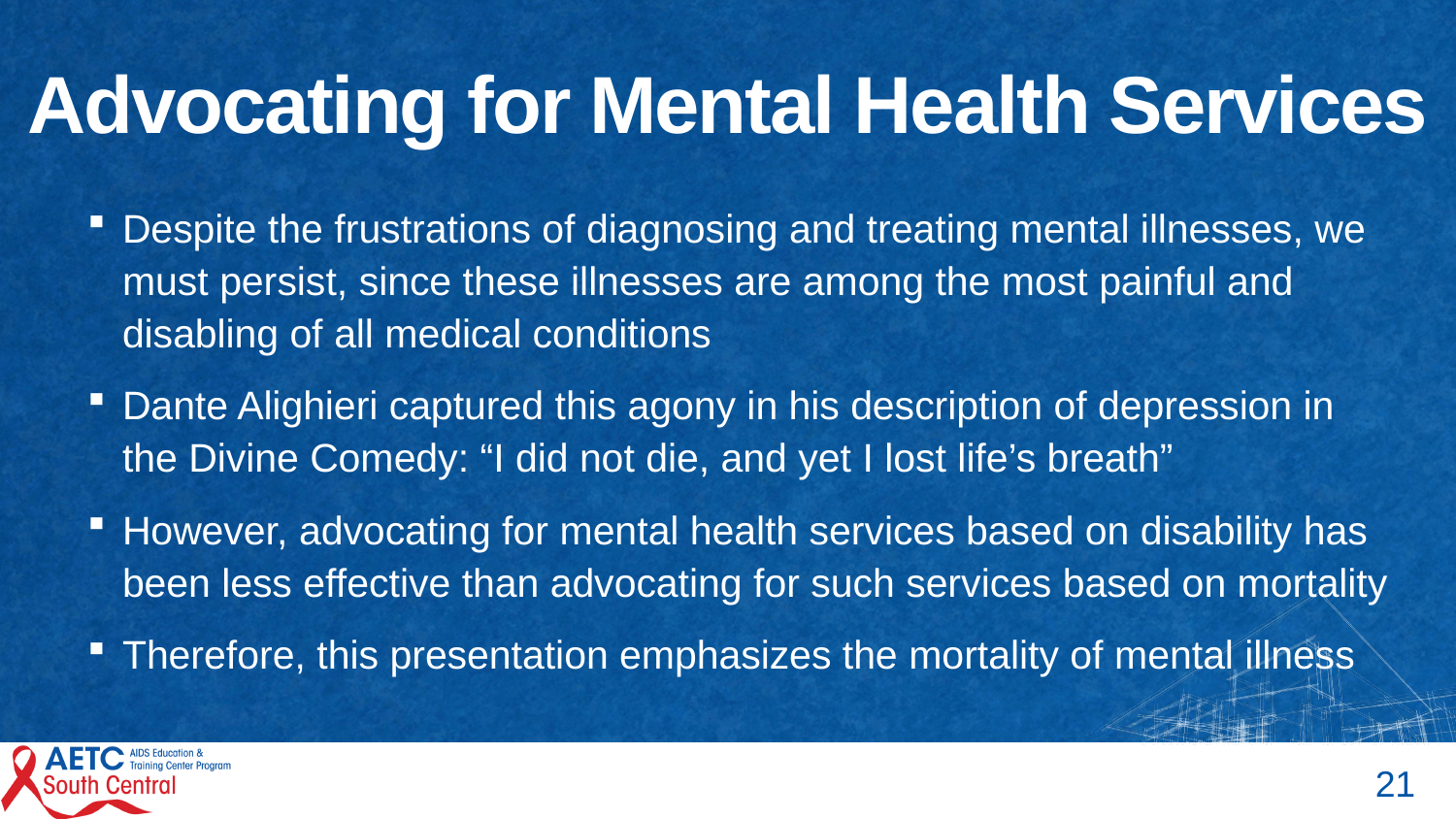

# Advocating for Mental Health Services
Despite the frustrations of diagnosing and treating mental illnesses, we must persist, since these illnesses are among the most painful and disabling of all medical conditions
Dante Alighieri captured this agony in his description of depression in the Divine Comedy: “I did not die, and yet I lost life’s breath”
However, advocating for mental health services based on disability has been less effective than advocating for such services based on mortality
Therefore, this presentation emphasizes the mortality of mental illness